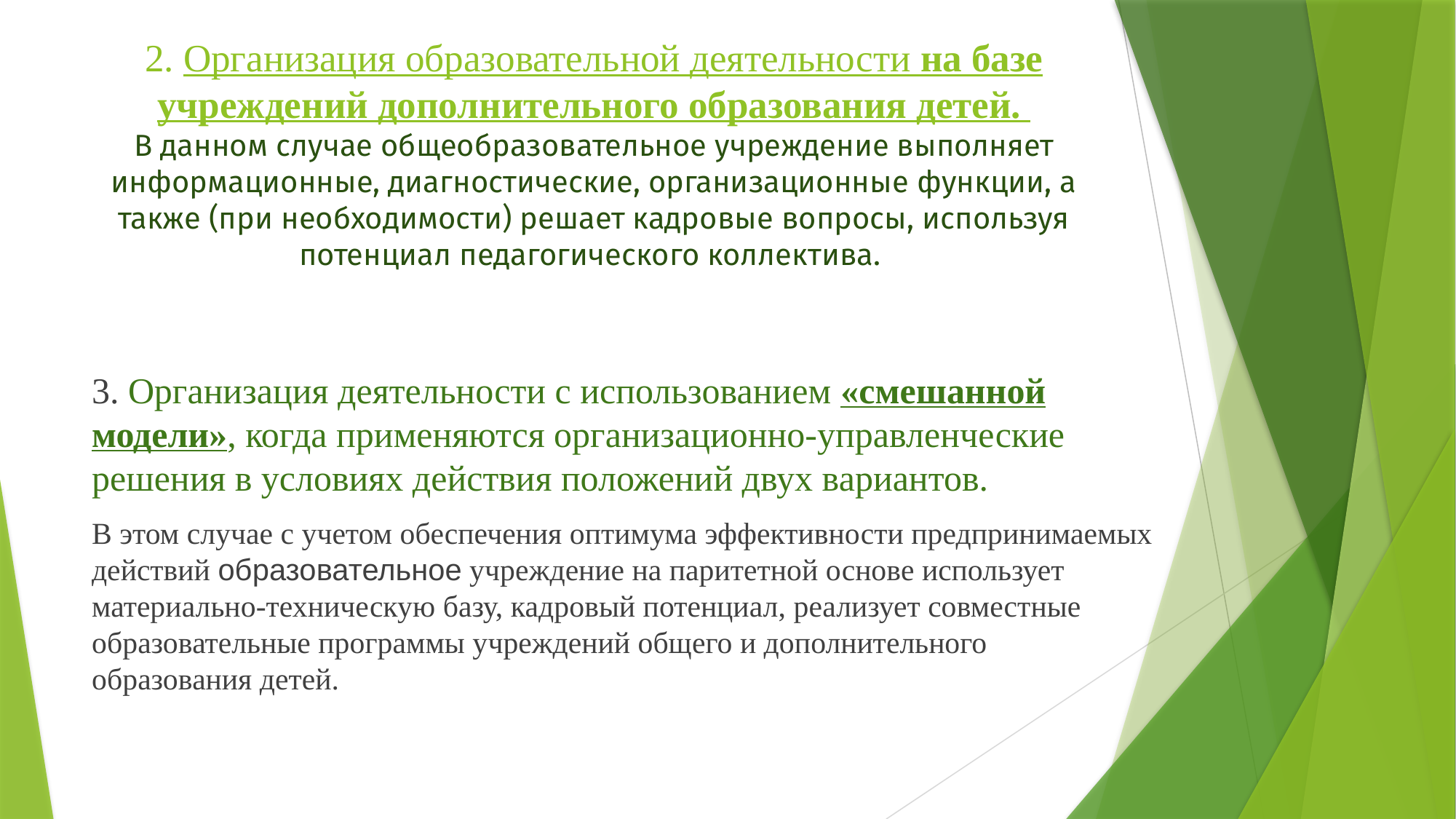

# 2. Организация образовательной деятельности на базе учреждений дополнительного образования детей. В данном случае общеобразовательное учреждение выполняет информационные, диагностические, организационные функции, а также (при необходимости) решает кадровые вопросы, используя потенциал педагогического коллектива.
3. Организация деятельности с использованием «смешанной модели», когда применяются организационно-управленческие решения в условиях действия положений двух вариантов.
В этом случае с учетом обеспечения оптимума эффективности предпринимаемых действий образовательное учреждение на паритетной основе использует материально-техническую базу, кадровый потенциал, реализует совместные образовательные программы учреждений общего и дополнительного образования детей.